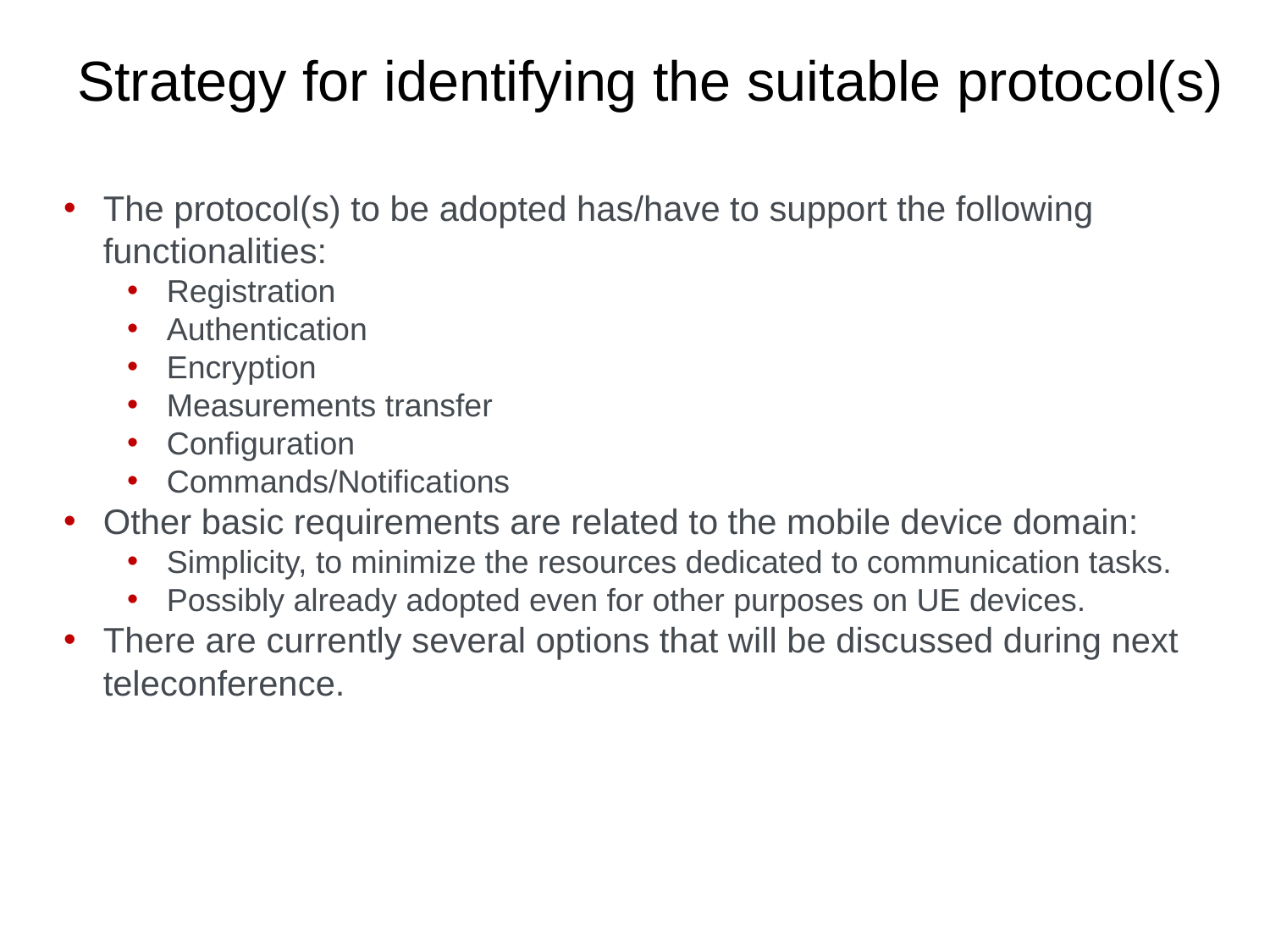

# Strategy for identifying the suitable protocol(s)
The protocol(s) to be adopted has/have to support the following functionalities:
Registration
Authentication
Encryption
Measurements transfer
Configuration
Commands/Notifications
Other basic requirements are related to the mobile device domain:
Simplicity, to minimize the resources dedicated to communication tasks.
Possibly already adopted even for other purposes on UE devices.
There are currently several options that will be discussed during next teleconference.